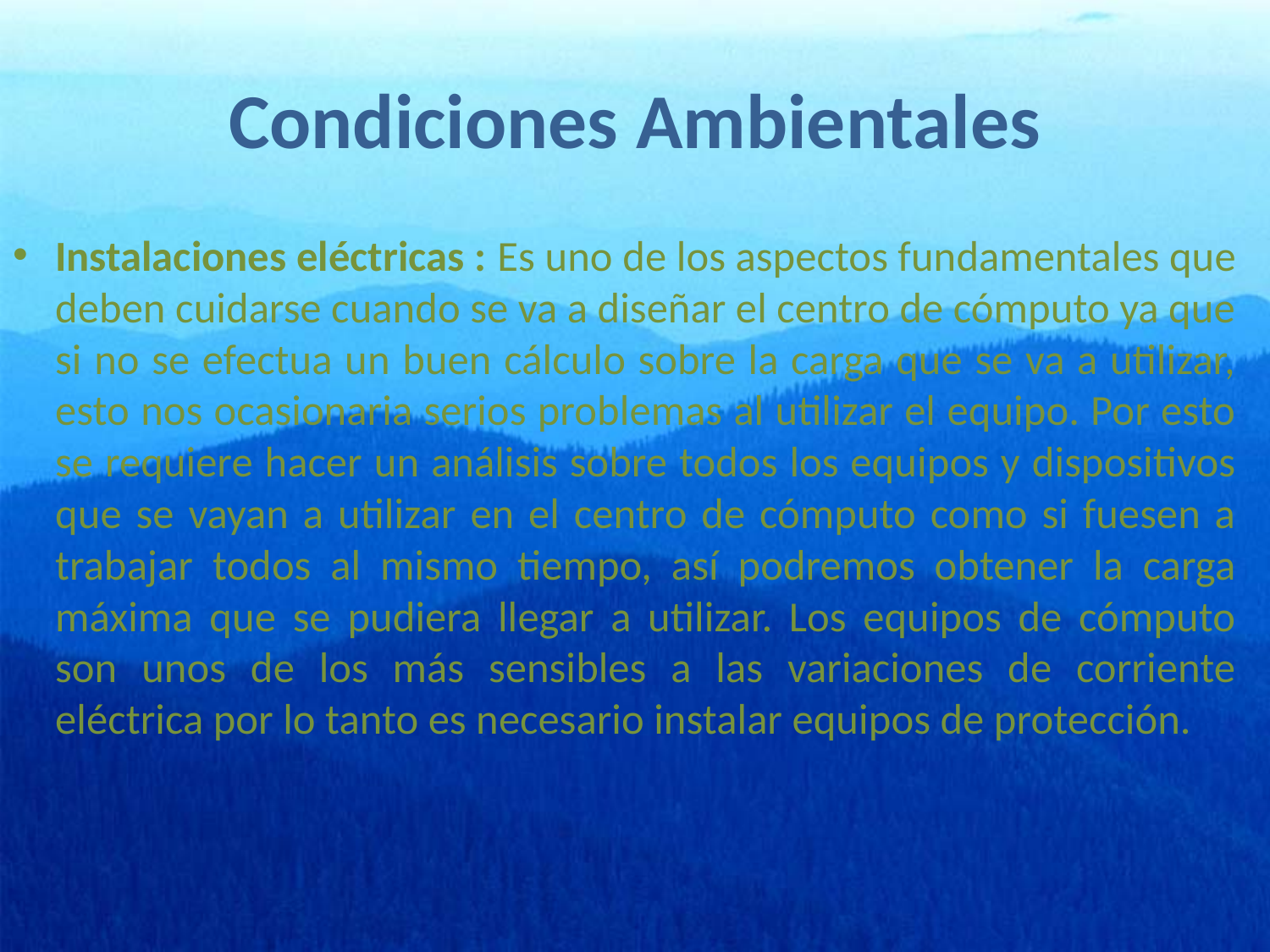

# Condiciones Ambientales
Instalaciones eléctricas : Es uno de los aspectos fundamentales que deben cuidarse cuando se va a diseñar el centro de cómputo ya que si no se efectua un buen cálculo sobre la carga que se va a utilizar, esto nos ocasionaria serios problemas al utilizar el equipo. Por esto se requiere hacer un análisis sobre todos los equipos y dispositivos que se vayan a utilizar en el centro de cómputo como si fuesen a trabajar todos al mismo tiempo, así podremos obtener la carga máxima que se pudiera llegar a utilizar. Los equipos de cómputo son unos de los más sensibles a las variaciones de corriente eléctrica por lo tanto es necesario instalar equipos de protección.